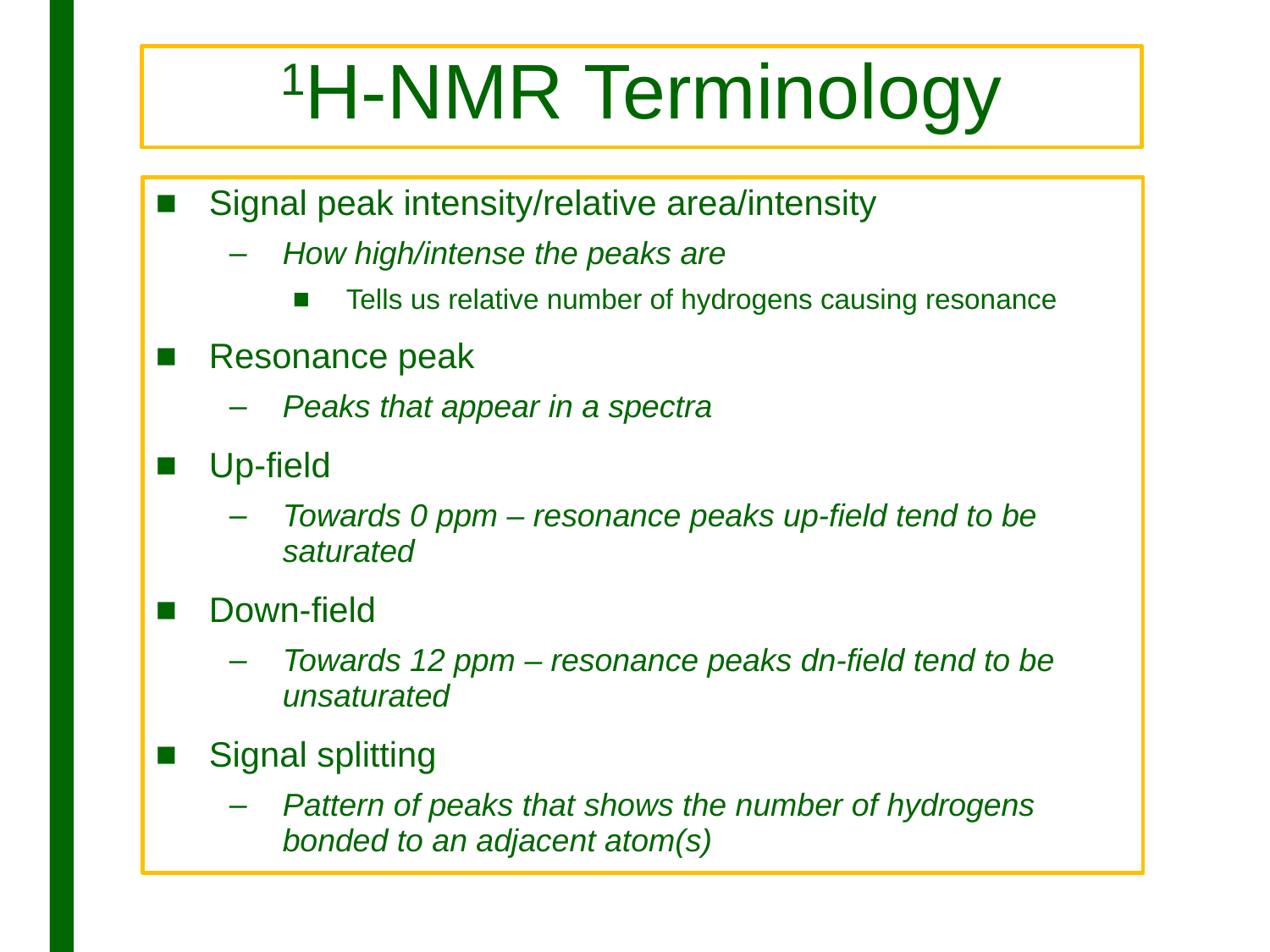

# 1H-NMR Terminology
Signal peak intensity/relative area/intensity
How high/intense the peaks are
Tells us relative number of hydrogens causing resonance
Resonance peak
Peaks that appear in a spectra
Up-field
Towards 0 ppm – resonance peaks up-field tend to be saturated
Down-field
Towards 12 ppm – resonance peaks dn-field tend to be unsaturated
Signal splitting
Pattern of peaks that shows the number of hydrogens bonded to an adjacent atom(s)